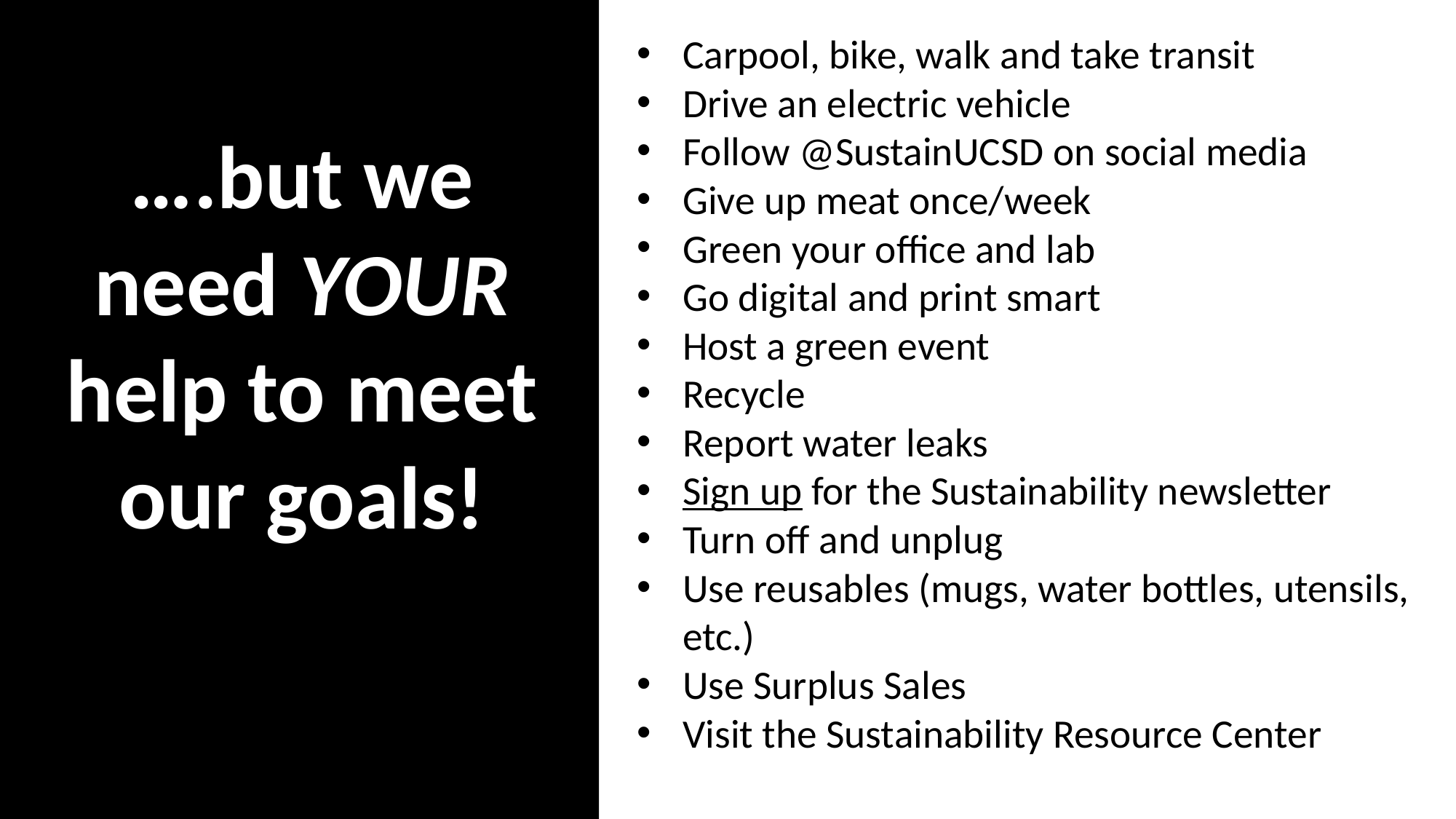

Carpool, bike, walk and take transit
Drive an electric vehicle
Follow @SustainUCSD on social media
Give up meat once/week
Green your office and lab
Go digital and print smart
Host a green event
Recycle
Report water leaks
Sign up for the Sustainability newsletter
Turn off and unplug
Use reusables (mugs, water bottles, utensils, etc.)
Use Surplus Sales
Visit the Sustainability Resource Center

# ….but we need YOUR help to meet our goals!